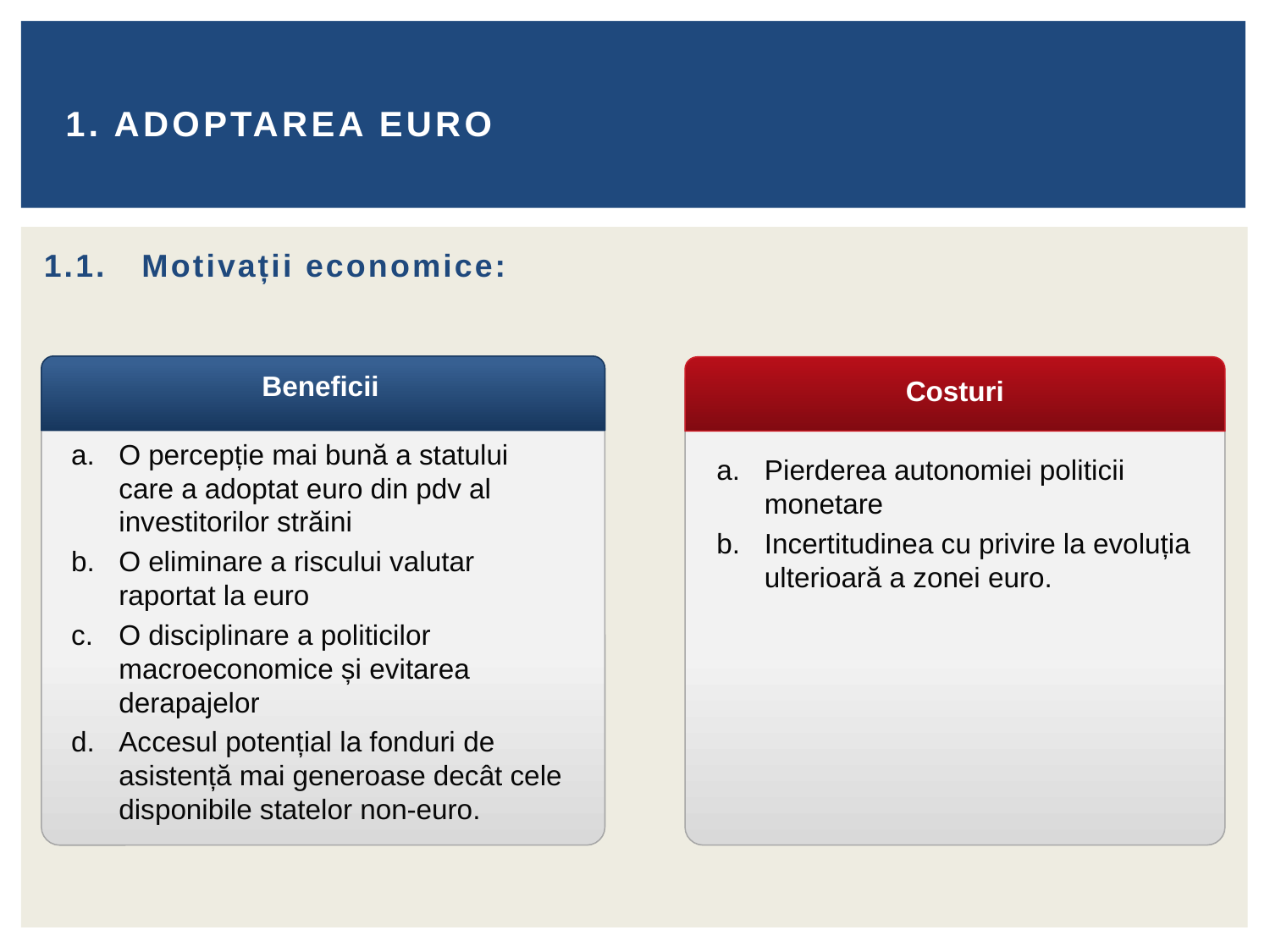

# 1. ADOPTAREA EURO
1.1.   Motivații economice:

Beneficii
O percepție mai bună a statului care a adoptat euro din pdv al investitorilor străini
O eliminare a riscului valutar raportat la euro
O disciplinare a politicilor macroeconomice și evitarea derapajelor
Accesul potențial la fonduri de asistență mai generoase decât cele disponibile statelor non-euro.

Costuri
Pierderea autonomiei politicii monetare
Incertitudinea cu privire la evoluția ulterioară a zonei euro.